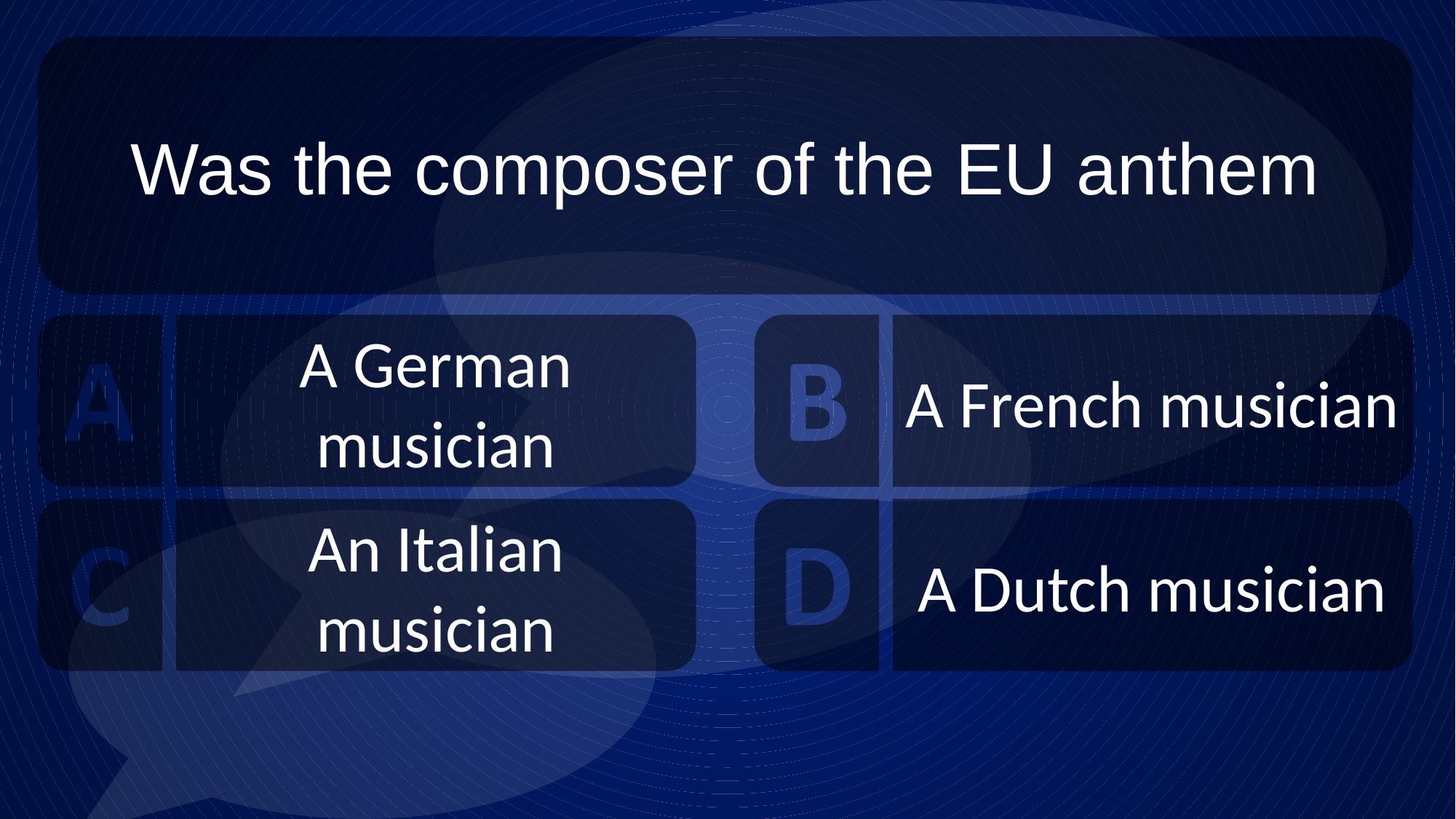

Was the composer of the EU anthem

A German musician
A French musician

An Italian musician
A Dutch musician